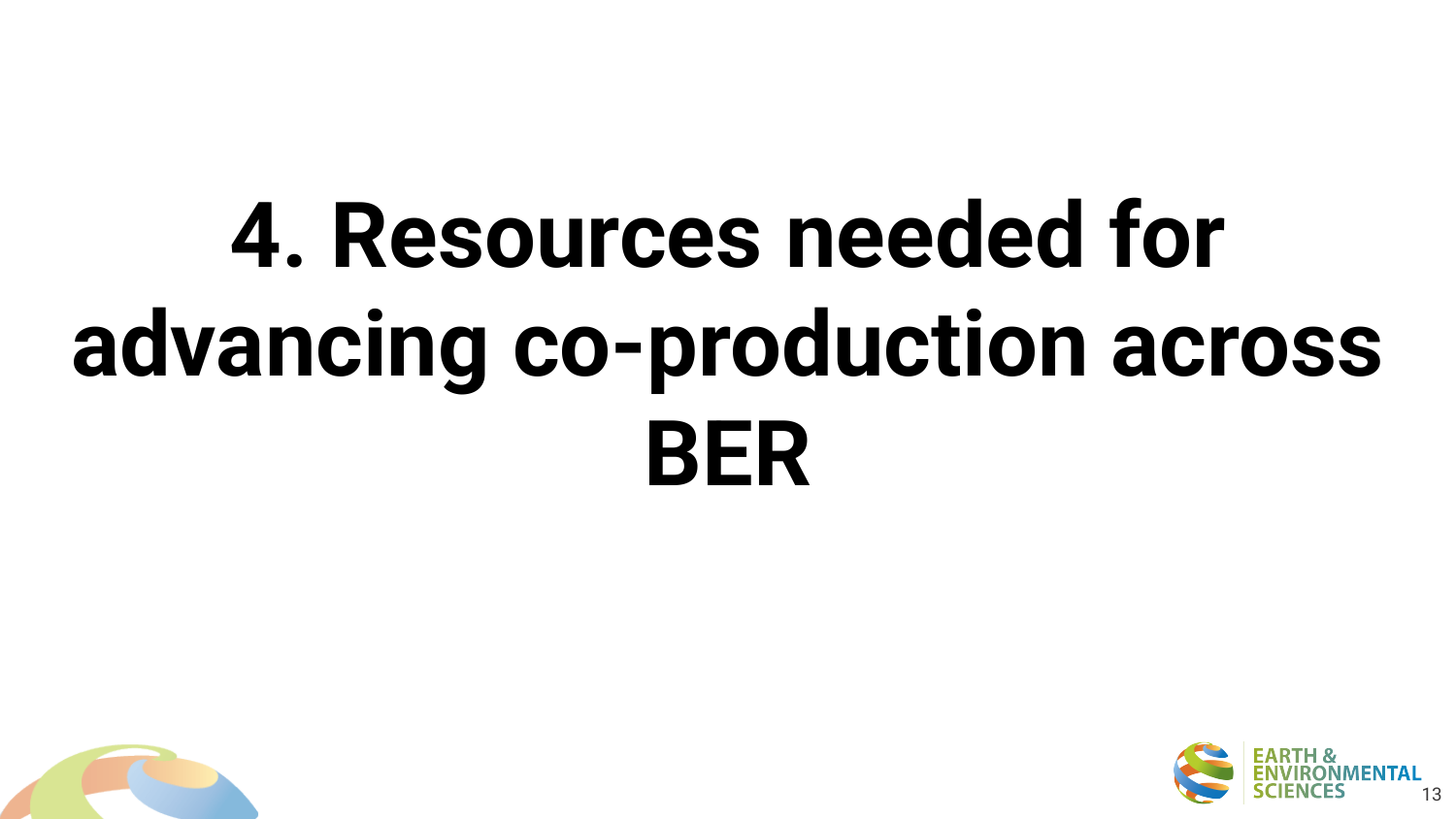

# 4. Resources needed for advancing co-production across BER

13